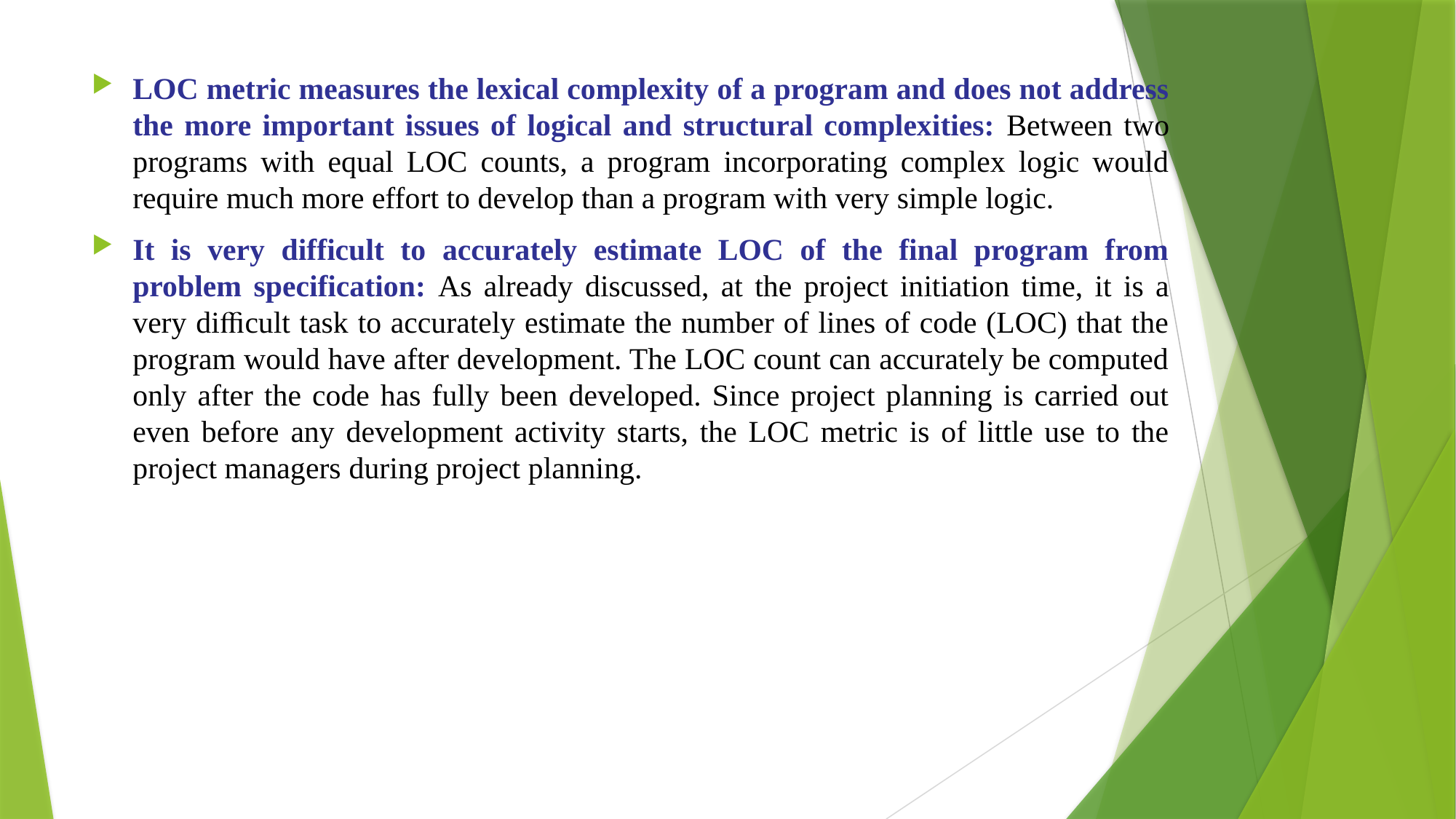

LOC metric measures the lexical complexity of a program and does not address the more important issues of logical and structural complexities: Between two programs with equal LOC counts, a program incorporating complex logic would require much more effort to develop than a program with very simple logic.
It is very difficult to accurately estimate LOC of the final program from problem specification: As already discussed, at the project initiation time, it is a very diﬃcult task to accurately estimate the number of lines of code (LOC) that the program would have after development. The LOC count can accurately be computed only after the code has fully been developed. Since project planning is carried out even before any development activity starts, the LOC metric is of little use to the project managers during project planning.